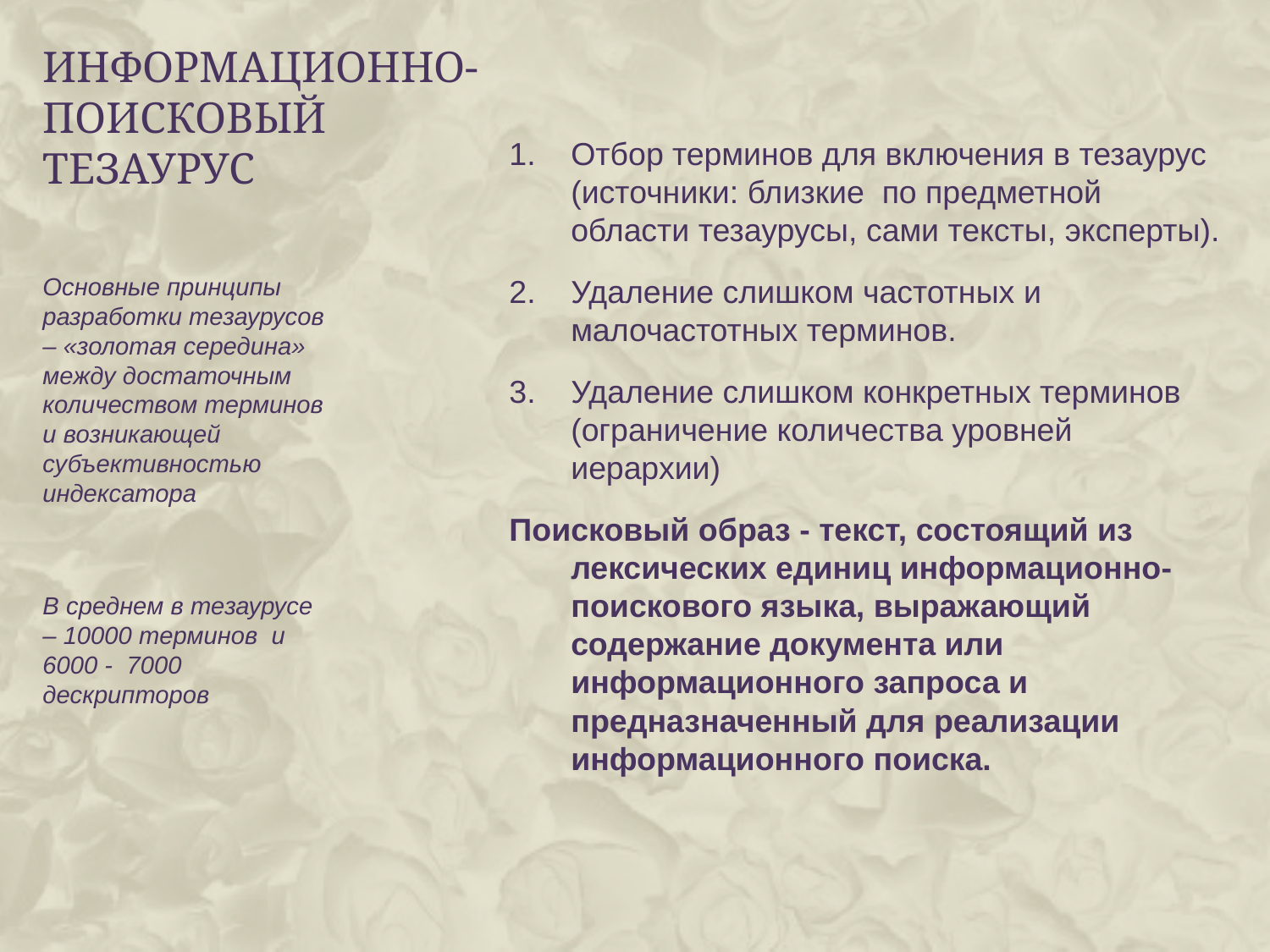

# Информационно-поисковый тезаурус
Отбор терминов для включения в тезаурус  (источники: близкие  по предметной области тезаурусы, сами тексты, эксперты).
Удаление слишком частотных и малочастотных терминов.
Удаление слишком конкретных терминов (ограничение количества уровней иерархии)
Поисковый образ - текст, состоящий из лексических единиц информационно-поискового языка, выражающий содержание документа или информационного запроса и предназначенный для реализации информационного поиска.

Основные принципы разработки тезаурусов – «золотая середина» между достаточным количеством терминов и возникающей субъективностью  индексатора

В среднем в тезаурусе – 10000 терминов  и  6000 -  7000 дескрипторов